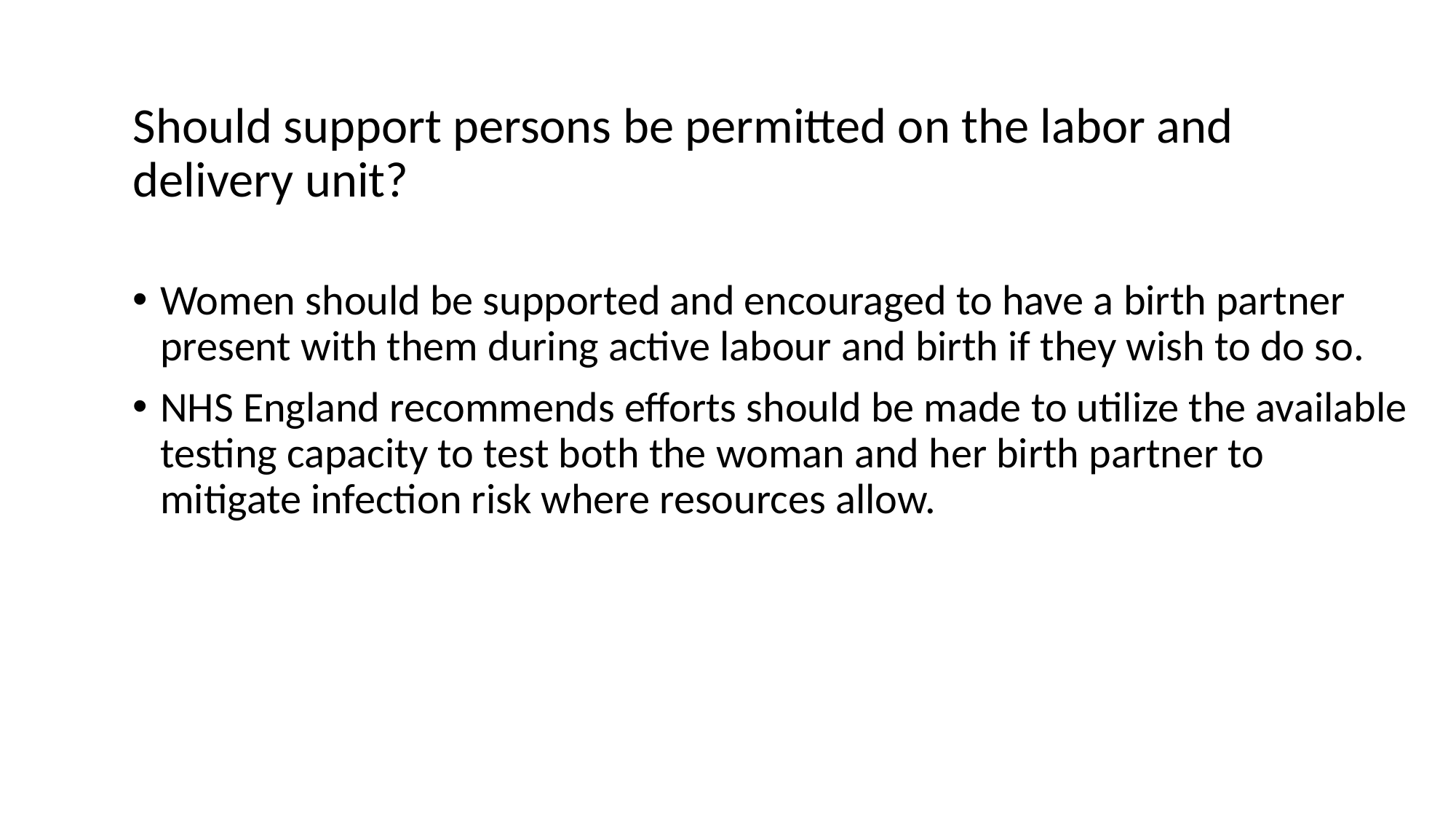

# Should support persons be permitted on the labor and delivery unit?
Women should be supported and encouraged to have a birth partner present with them during active labour and birth if they wish to do so.
NHS England recommends efforts should be made to utilize the available testing capacity to test both the woman and her birth partner to mitigate infection risk where resources allow.